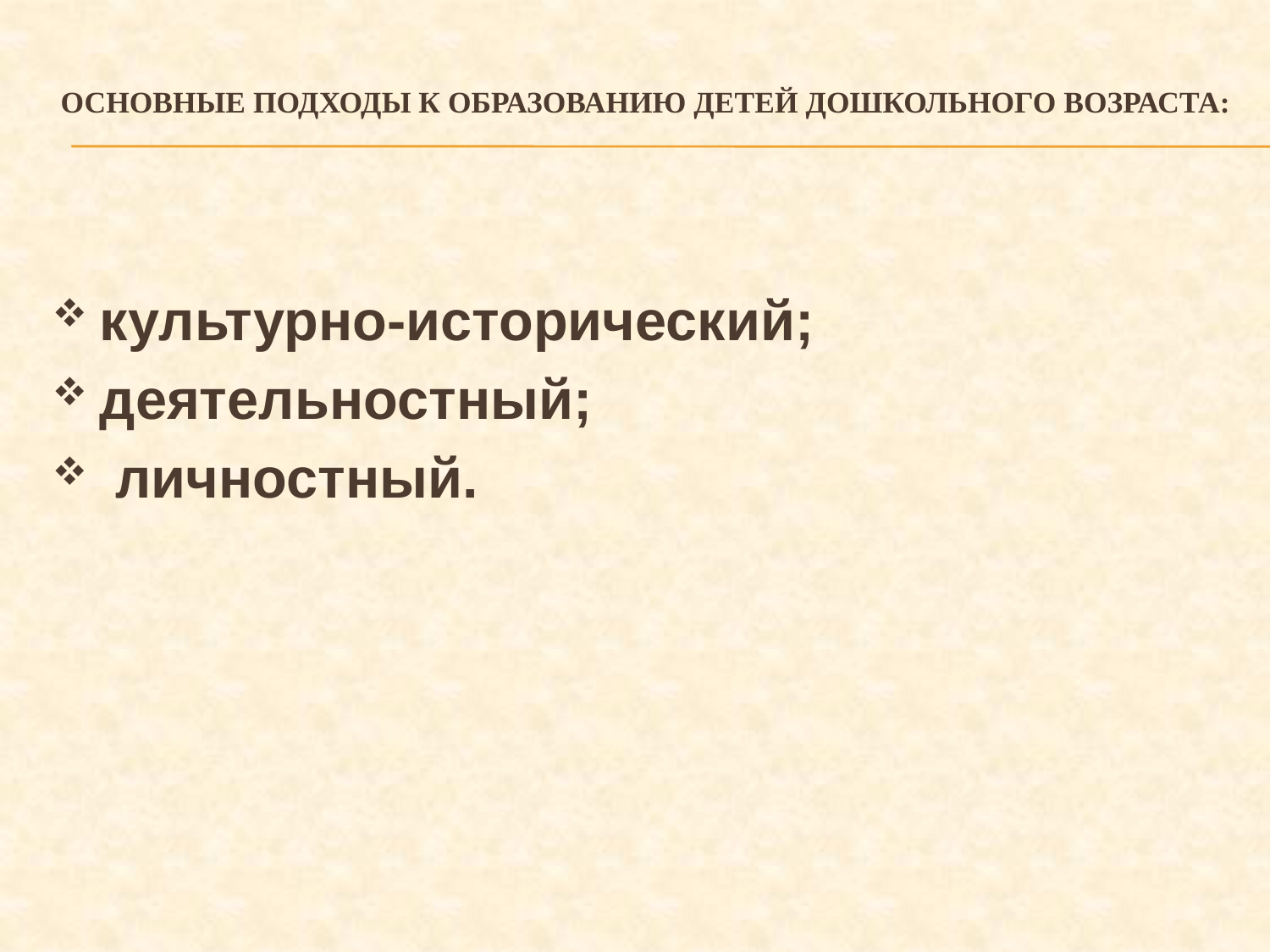

# Основные подходы к образованию детей дошкольного возраста:
культурно-исторический;
деятельностный;
 личностный.